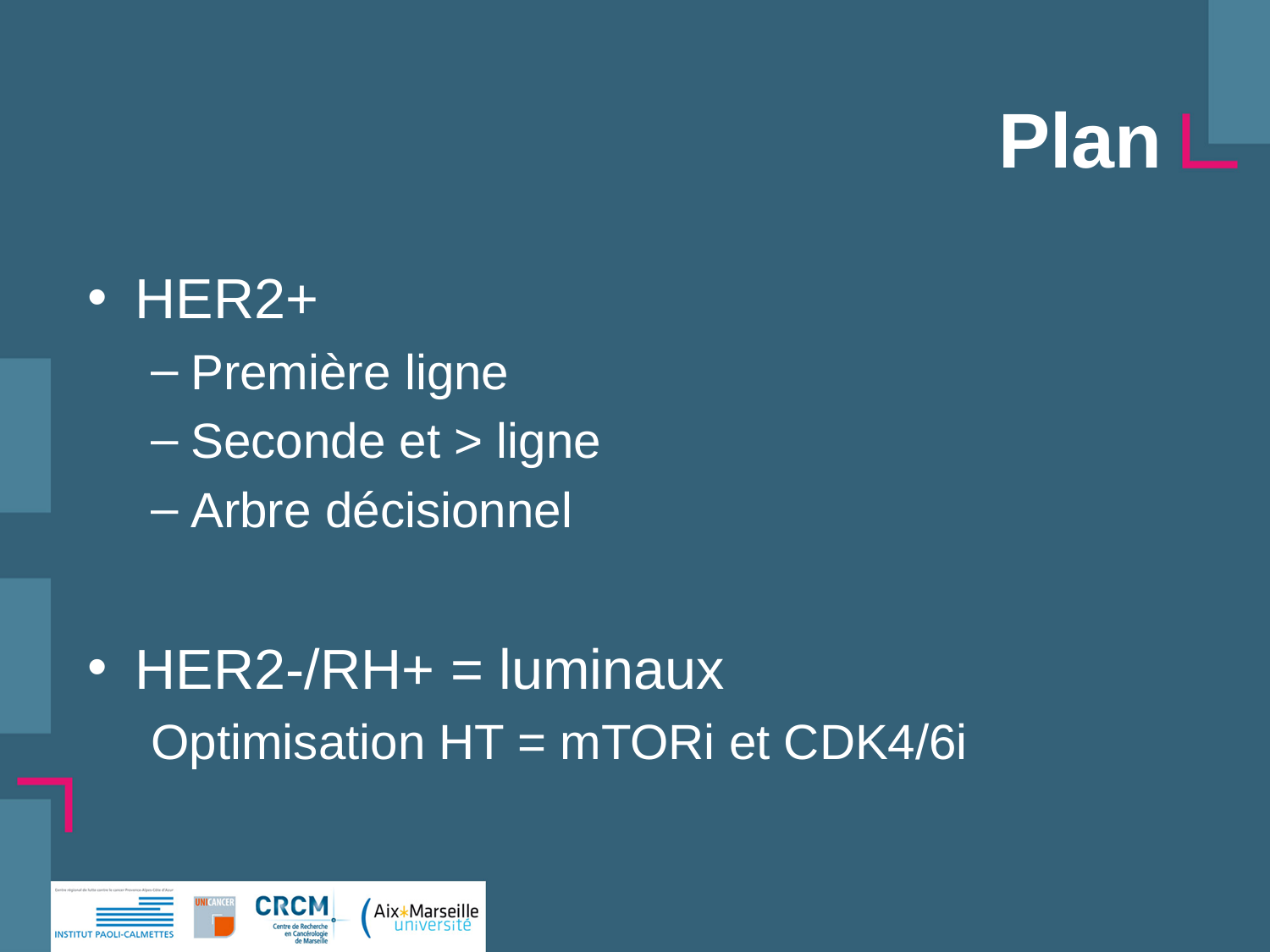

# Plan
HER2+
Première ligne
Seconde et > ligne
Arbre décisionnel

HER2-/RH+ = luminaux
Optimisation HT = mTORi et CDK4/6i